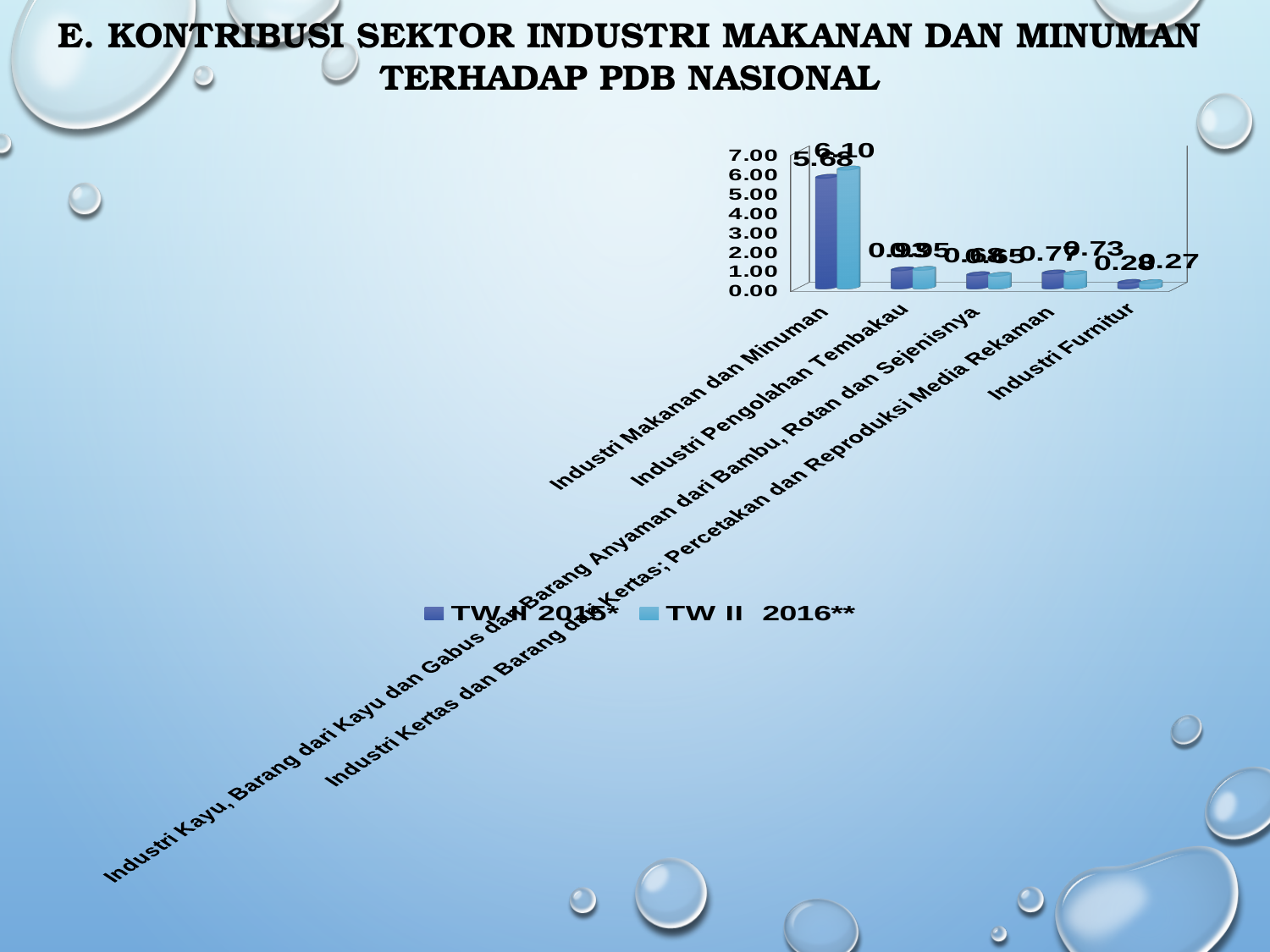

E. KONTRIBUSI SEKTOR INDUSTRI MAKANAN DAN MINUMAN TERHADAP PDB NASIONAL

[unsupported chart]